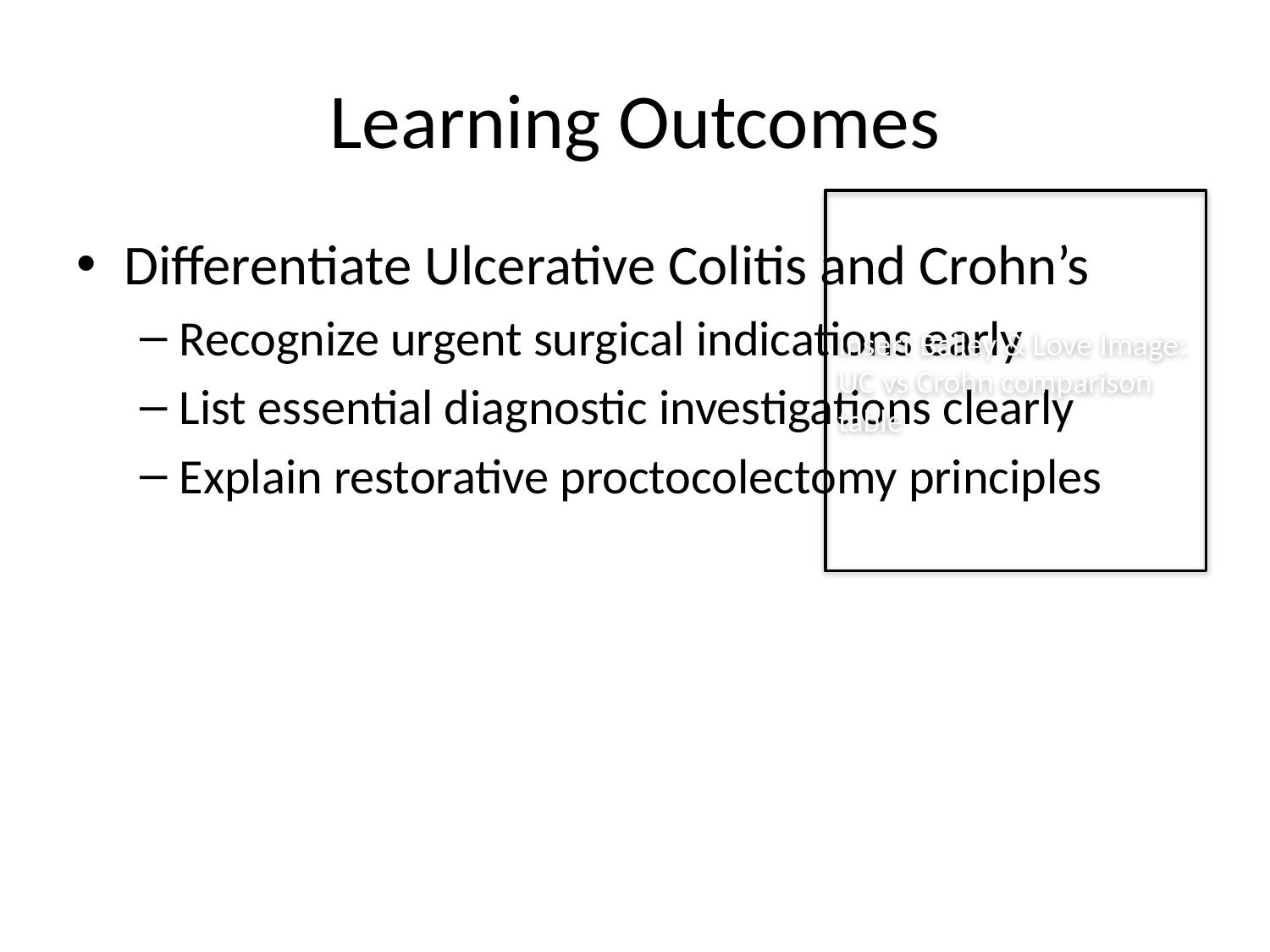

# Learning Outcomes
Insert Bailey & Love Image:
UC vs Crohn comparison table
Differentiate Ulcerative Colitis and Crohn’s
Recognize urgent surgical indications early
List essential diagnostic investigations clearly
Explain restorative proctocolectomy principles